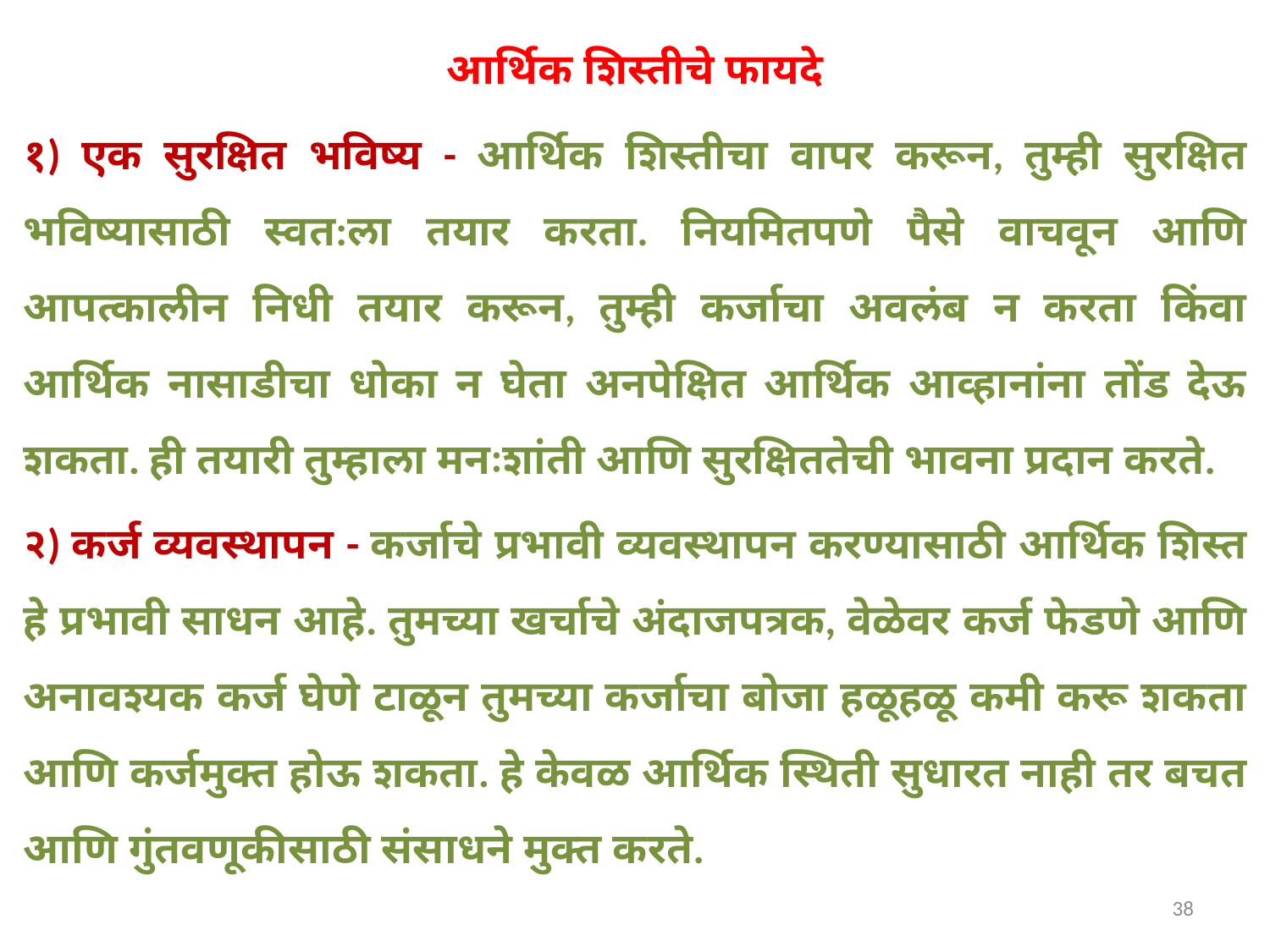

आर्थिक शिस्तीचे फायदे
१) एक सुरक्षित भविष्य - आर्थिक शिस्तीचा वापर करून, तुम्ही सुरक्षित भविष्यासाठी स्वत:ला तयार करता. नियमितपणे पैसे वाचवून आणि आपत्कालीन निधी तयार करून, तुम्ही कर्जाचा अवलंब न करता किंवा आर्थिक नासाडीचा धोका न घेता अनपेक्षित आर्थिक आव्हानांना तोंड देऊ शकता. ही तयारी तुम्हाला मनःशांती आणि सुरक्षिततेची भावना प्रदान करते.
२) कर्ज व्यवस्थापन - कर्जाचे प्रभावी व्यवस्थापन करण्यासाठी आर्थिक शिस्त हे प्रभावी साधन आहे. तुमच्या खर्चाचे अंदाजपत्रक, वेळेवर कर्ज फेडणे आणि अनावश्यक कर्ज घेणे टाळून तुमच्या कर्जाचा बोजा हळूहळू कमी करू शकता आणि कर्जमुक्त होऊ शकता. हे केवळ आर्थिक स्थिती सुधारत नाही तर बचत आणि गुंतवणूकीसाठी संसाधने मुक्त करते.

38